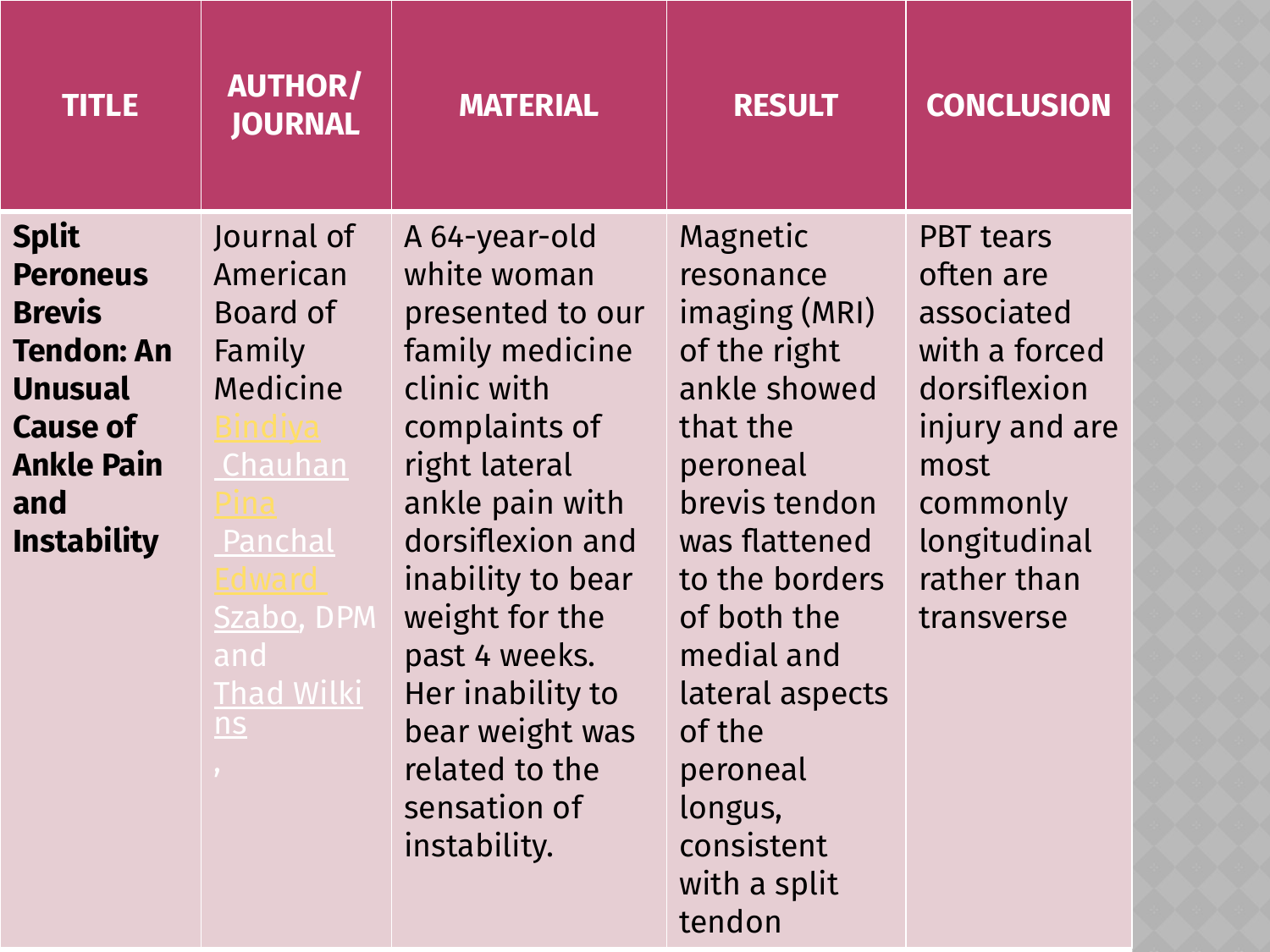

| TITLE | AUTHOR/ JOURNAL | MATERIAL | RESULT | CONCLUSION |
| --- | --- | --- | --- | --- |
| Split Peroneus Brevis Tendon: An Unusual Cause of Ankle Pain and Instability | Journal of American Board of Family Medicine Bindiya Chauhan Pina Panchal Edward Szabo, DPM and Thad Wilkins, | A 64-year-old white woman presented to our family medicine clinic with complaints of right lateral ankle pain with dorsiflexion and inability to bear weight for the past 4 weeks. Her inability to bear weight was related to the sensation of instability. | Magnetic resonance imaging (MRI) of the right ankle showed that the peroneal brevis tendon was flattened to the borders of both the medial and lateral aspects of the peroneal longus, consistent with a split tendon | PBT tears often are associated with a forced dorsiflexion injury and are most commonly longitudinal rather than transverse |
#